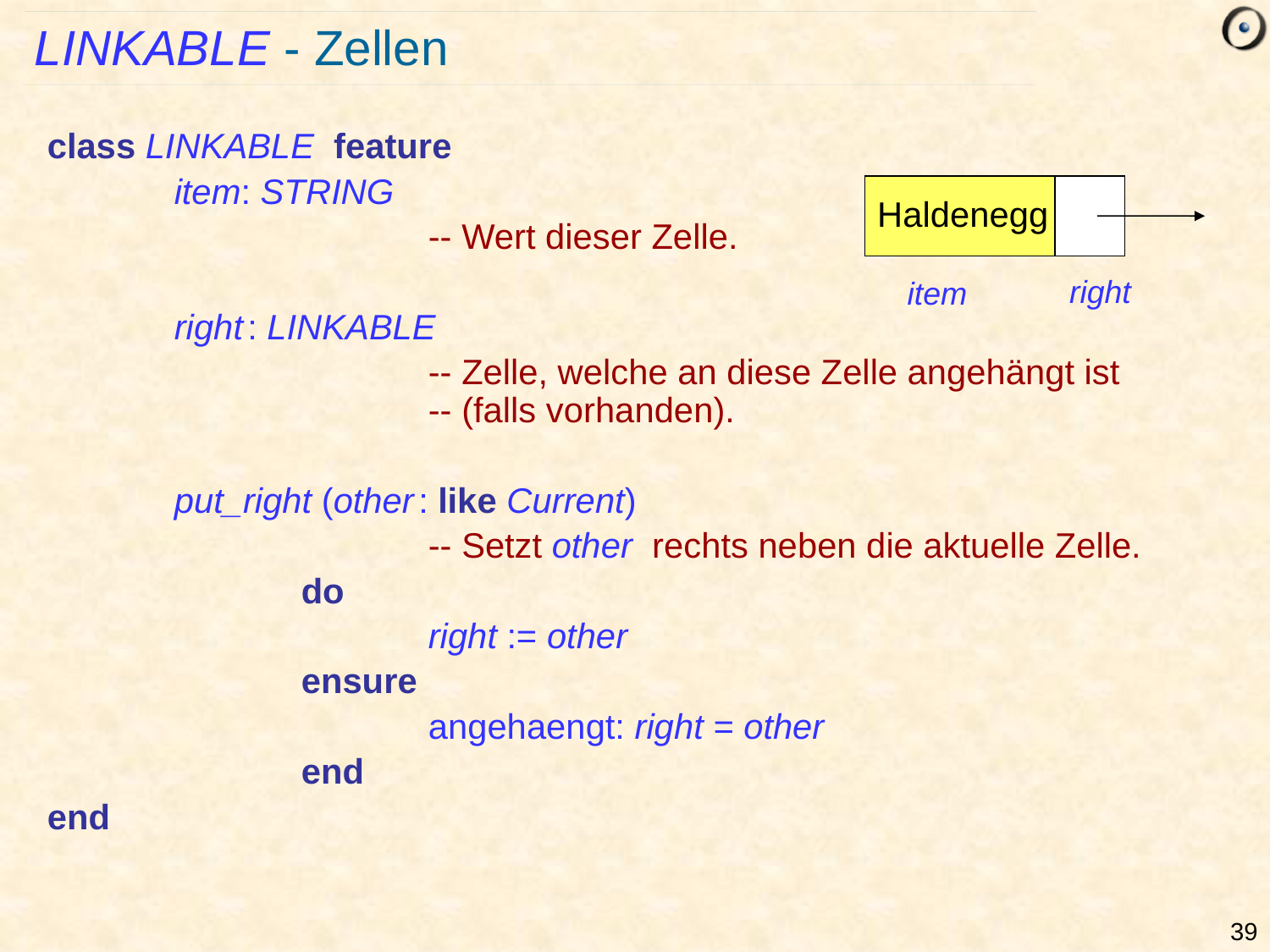

# LINKABLE - Zellen
class LINKABLE  feature
	item: STRING
			-- Wert dieser Zelle.

	right : LINKABLE
			-- Zelle, welche an diese Zelle angehängt ist 				-- (falls vorhanden).

	put_right (other : like Current)
			-- Setzt other  rechts neben die aktuelle Zelle.
		do
			right := other
		ensure
			angehaengt: right = other
		end
end

Haldenegg

right
item